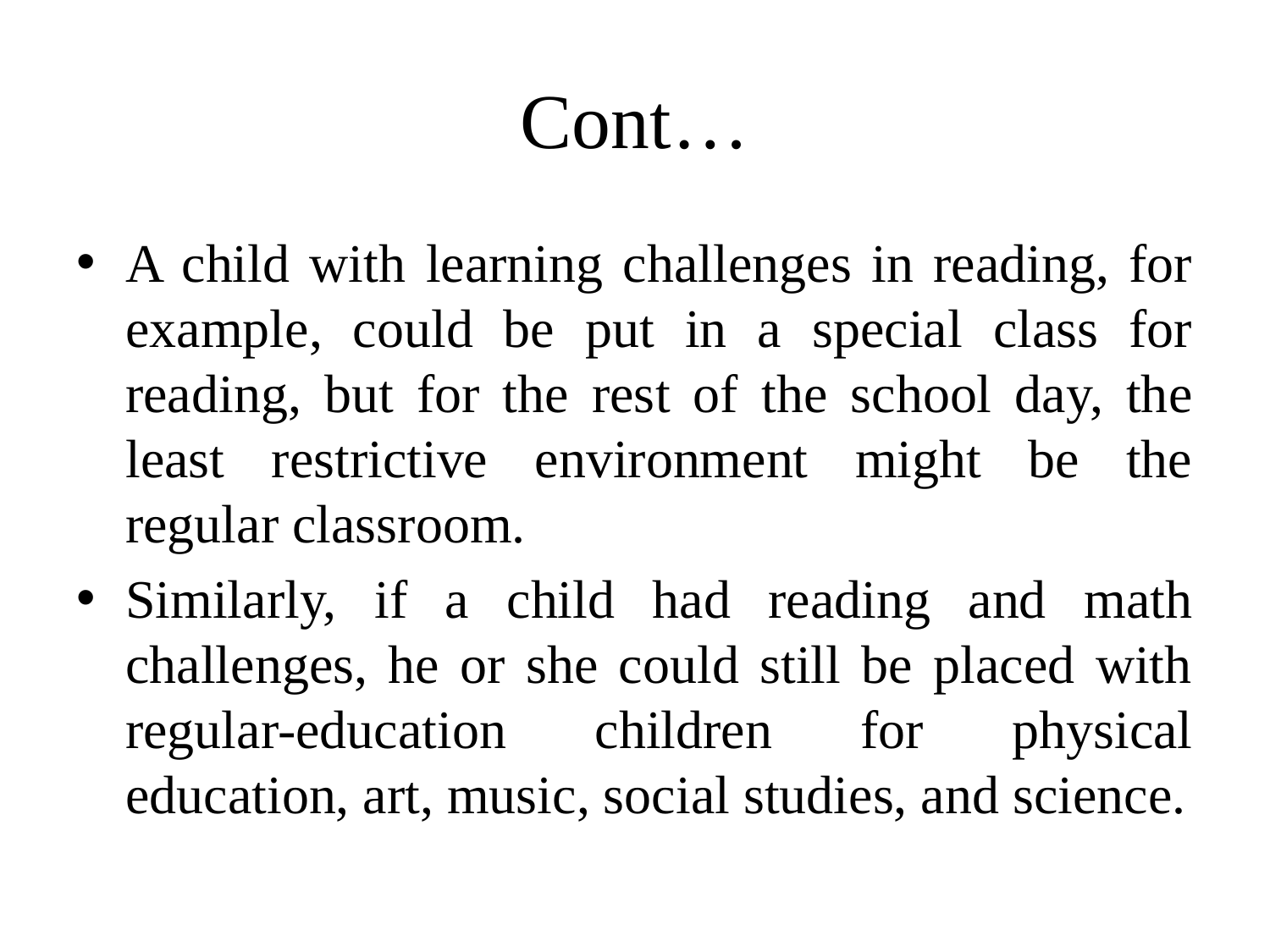

# Cont…
A child with learning challenges in reading, for example, could be put in a special class for reading, but for the rest of the school day, the least restrictive environment might be the regular classroom.
Similarly, if a child had reading and math challenges, he or she could still be placed with regular-education children for physical education, art, music, social studies, and science.